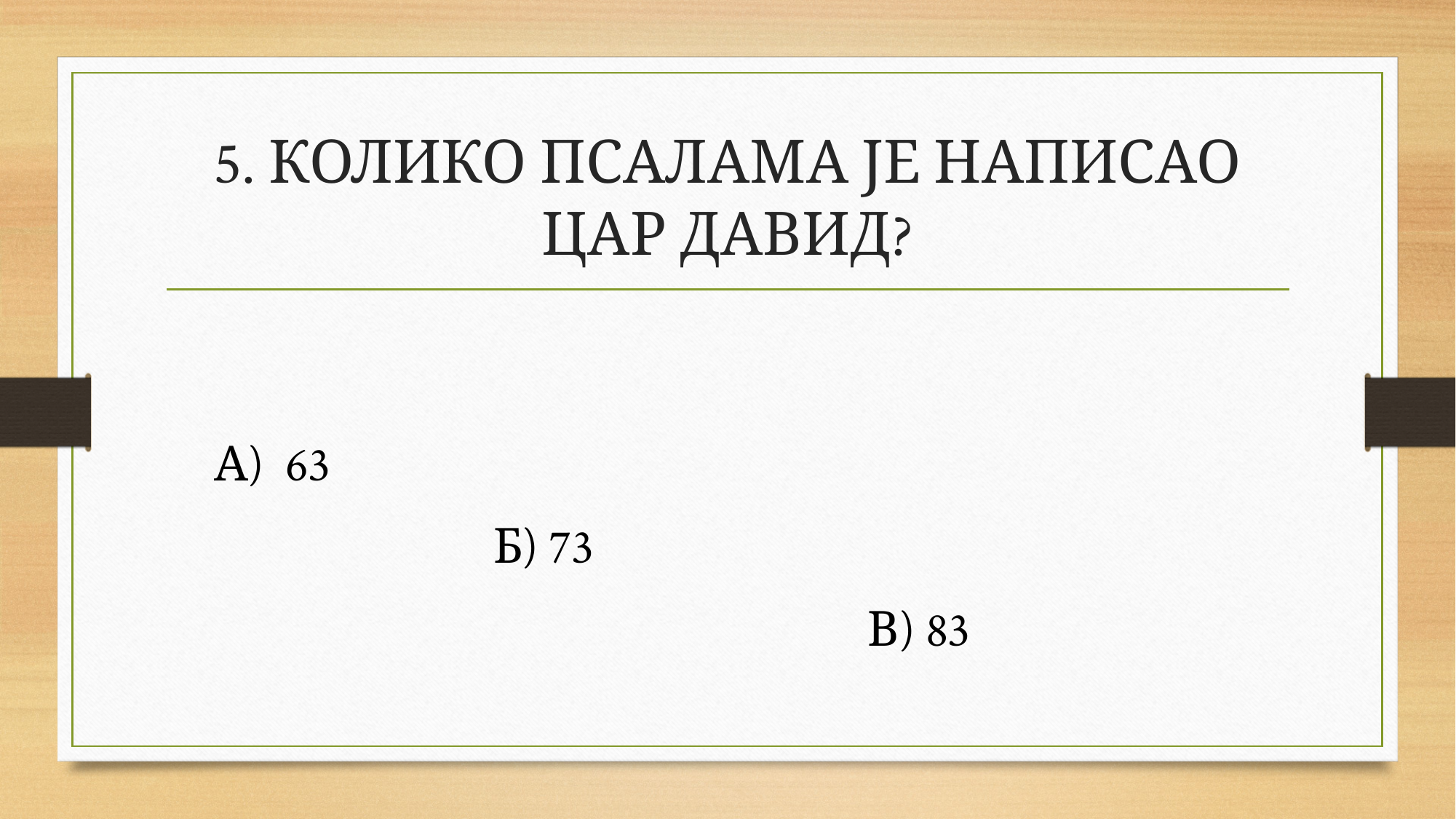

# 5. КОЛИКО ПСАЛАМА ЈЕ НАПИСАО ЦАР ДАВИД?
А)  63
Б) 73
В) 83